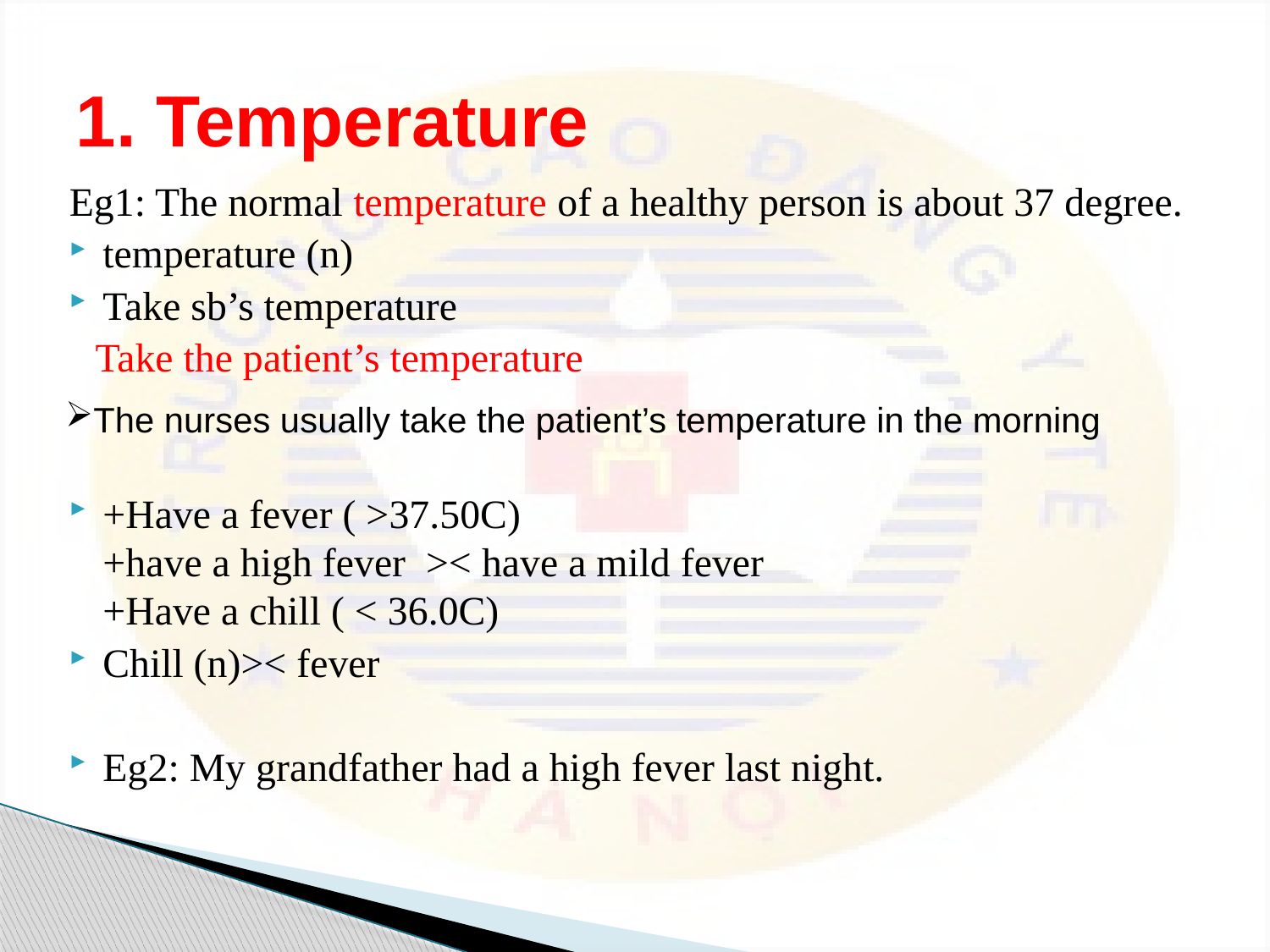

# 1. Temperature
Eg1: The normal temperature of a healthy person is about 37 degree.
temperature (n)
Take sb’s temperature
    Take the patient’s temperature

+Have a fever ( >37.50C)
+have a high fever  >< have a mild fever
+Have a chill ( < 36.0C)
Chill (n)>< fever

Eg2: My grandfather had a high fever last night.

The nurses usually take the patient’s temperature in the morning